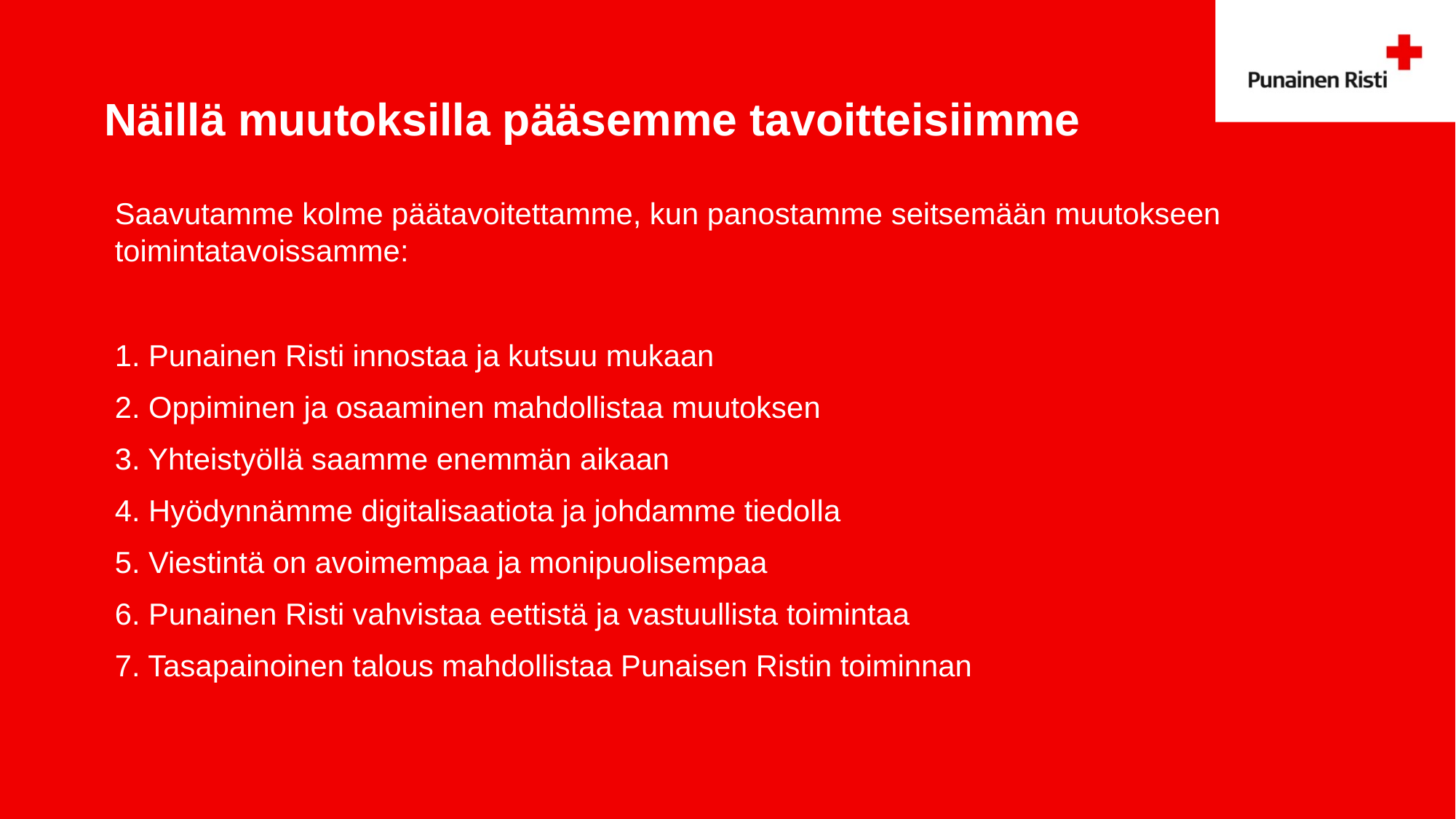

# Näillä muutoksilla pääsemme tavoitteisiimme

Saavutamme kolme päätavoitettamme, kun panostamme seitsemään muutokseen toimintatavoissamme:

1. Punainen Risti innostaa ja kutsuu mukaan
2. Oppiminen ja osaaminen mahdollistaa muutoksen
3. Yhteistyöllä saamme enemmän aikaan
4. Hyödynnämme digitalisaatiota ja johdamme tiedolla
5. Viestintä on avoimempaa ja monipuolisempaa
6. Punainen Risti vahvistaa eettistä ja vastuullista toimintaa
7. Tasapainoinen talous mahdollistaa Punaisen Ristin toiminnan